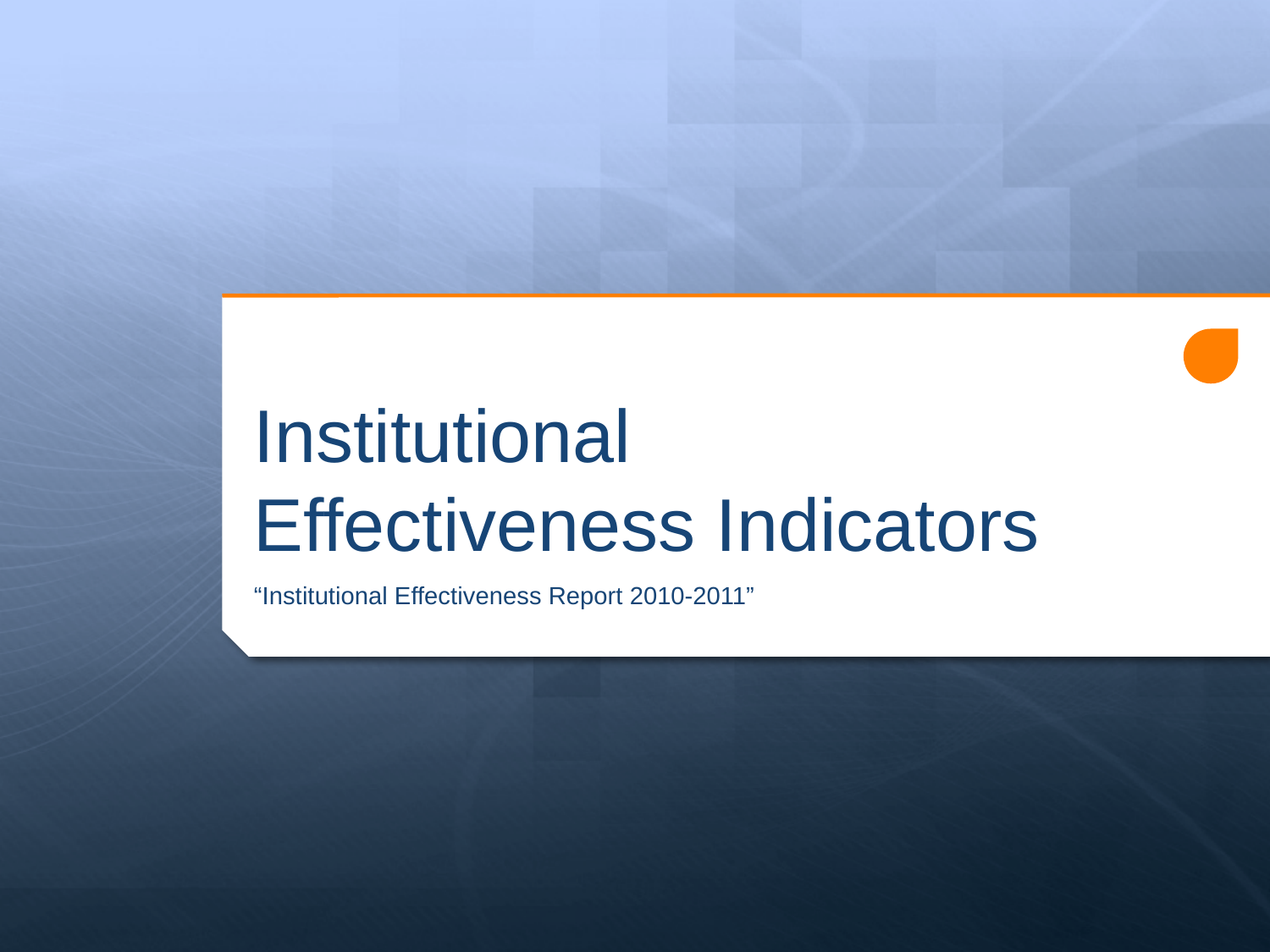

# Institutional Effectiveness Indicators
“Institutional Effectiveness Report 2010-2011”